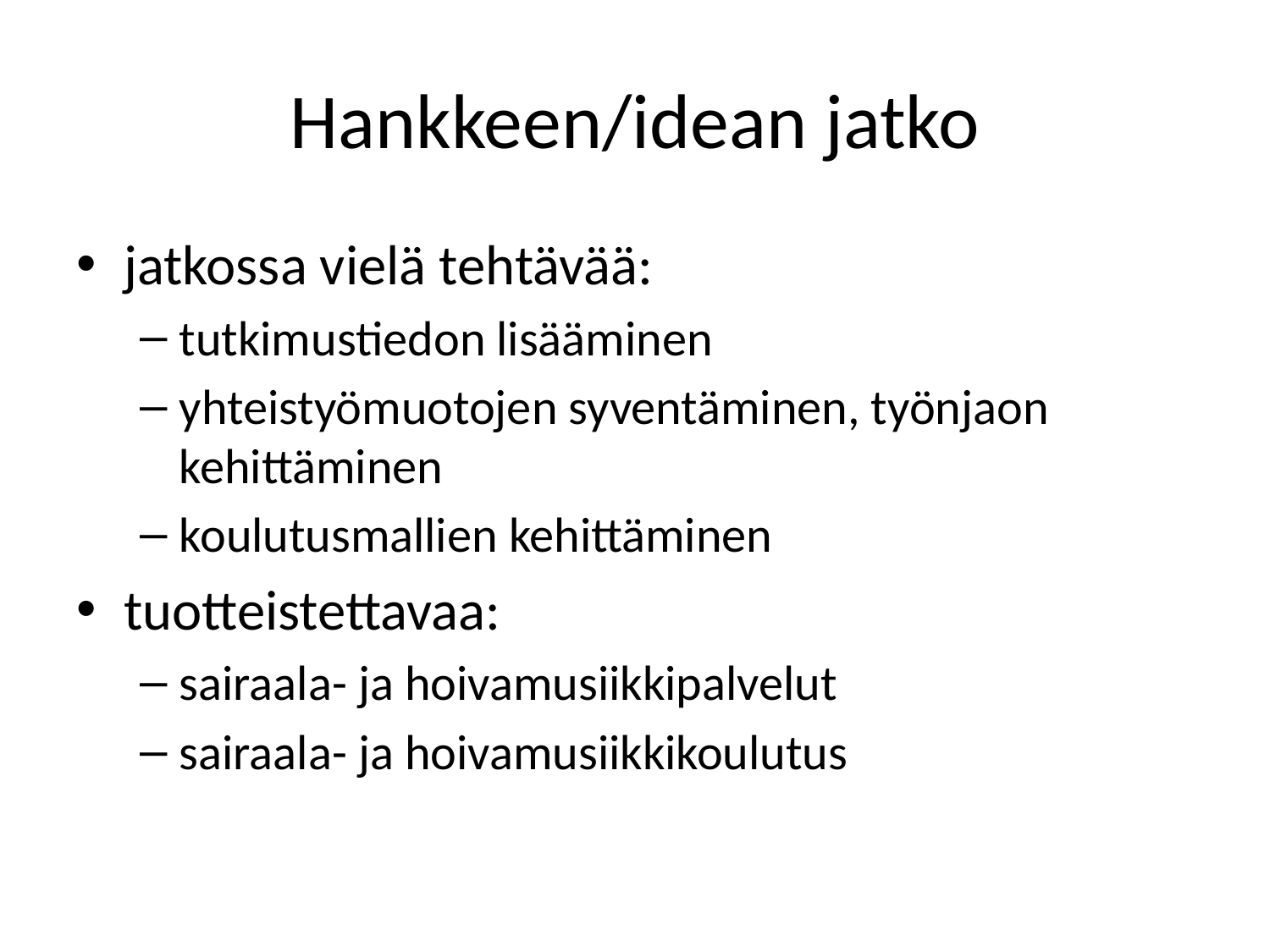

# Hankkeen/idean jatko
jatkossa vielä tehtävää:
tutkimustiedon lisääminen
yhteistyömuotojen syventäminen, työnjaon kehittäminen
koulutusmallien kehittäminen
tuotteistettavaa:
sairaala- ja hoivamusiikkipalvelut
sairaala- ja hoivamusiikkikoulutus